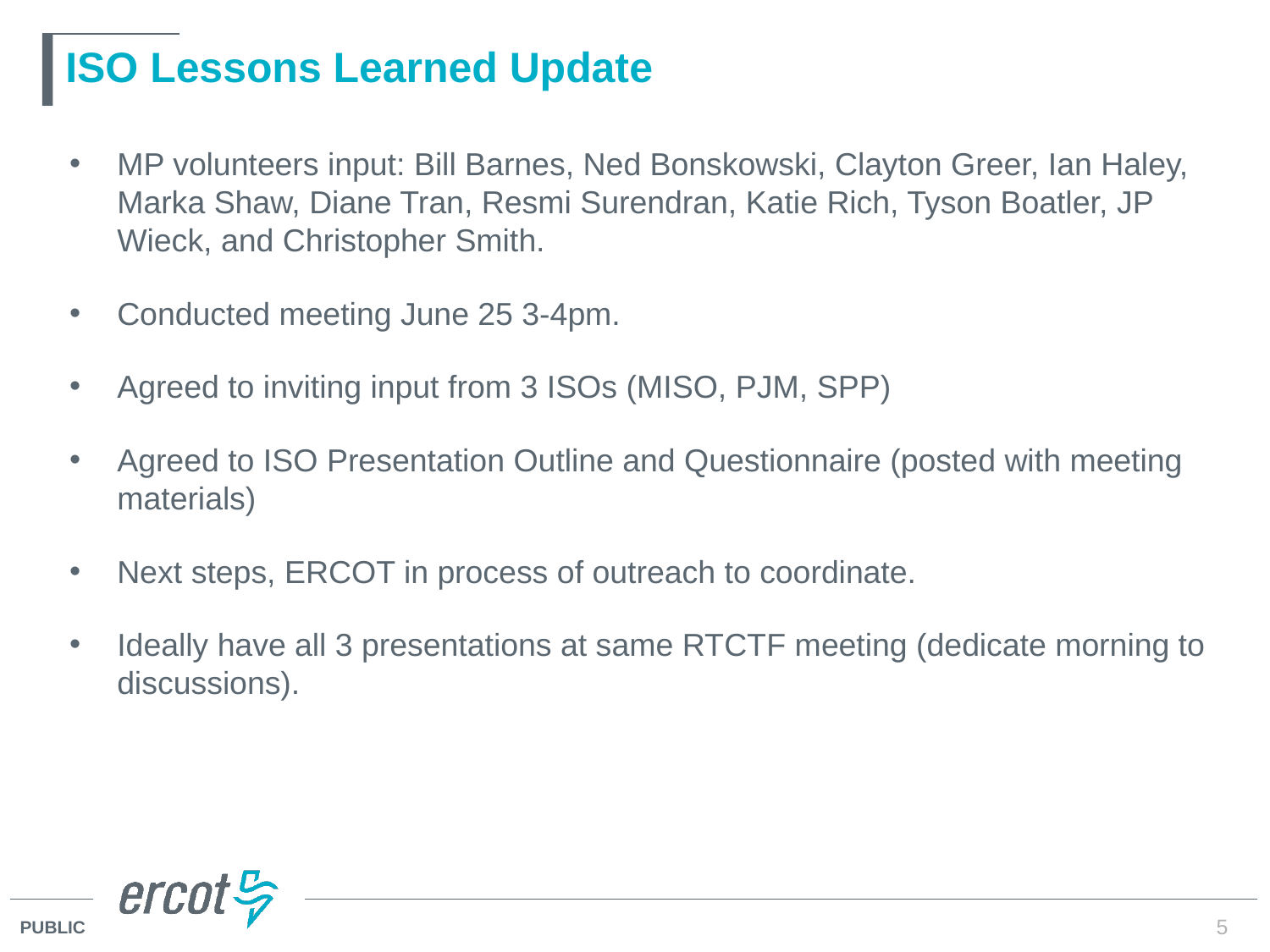

# ISO Lessons Learned Update
MP volunteers input: Bill Barnes, Ned Bonskowski, Clayton Greer, Ian Haley, Marka Shaw, Diane Tran, Resmi Surendran, Katie Rich, Tyson Boatler, JP Wieck, and Christopher Smith.
Conducted meeting June 25 3-4pm.
Agreed to inviting input from 3 ISOs (MISO, PJM, SPP)
Agreed to ISO Presentation Outline and Questionnaire (posted with meeting materials)
Next steps, ERCOT in process of outreach to coordinate.
Ideally have all 3 presentations at same RTCTF meeting (dedicate morning to discussions).
5